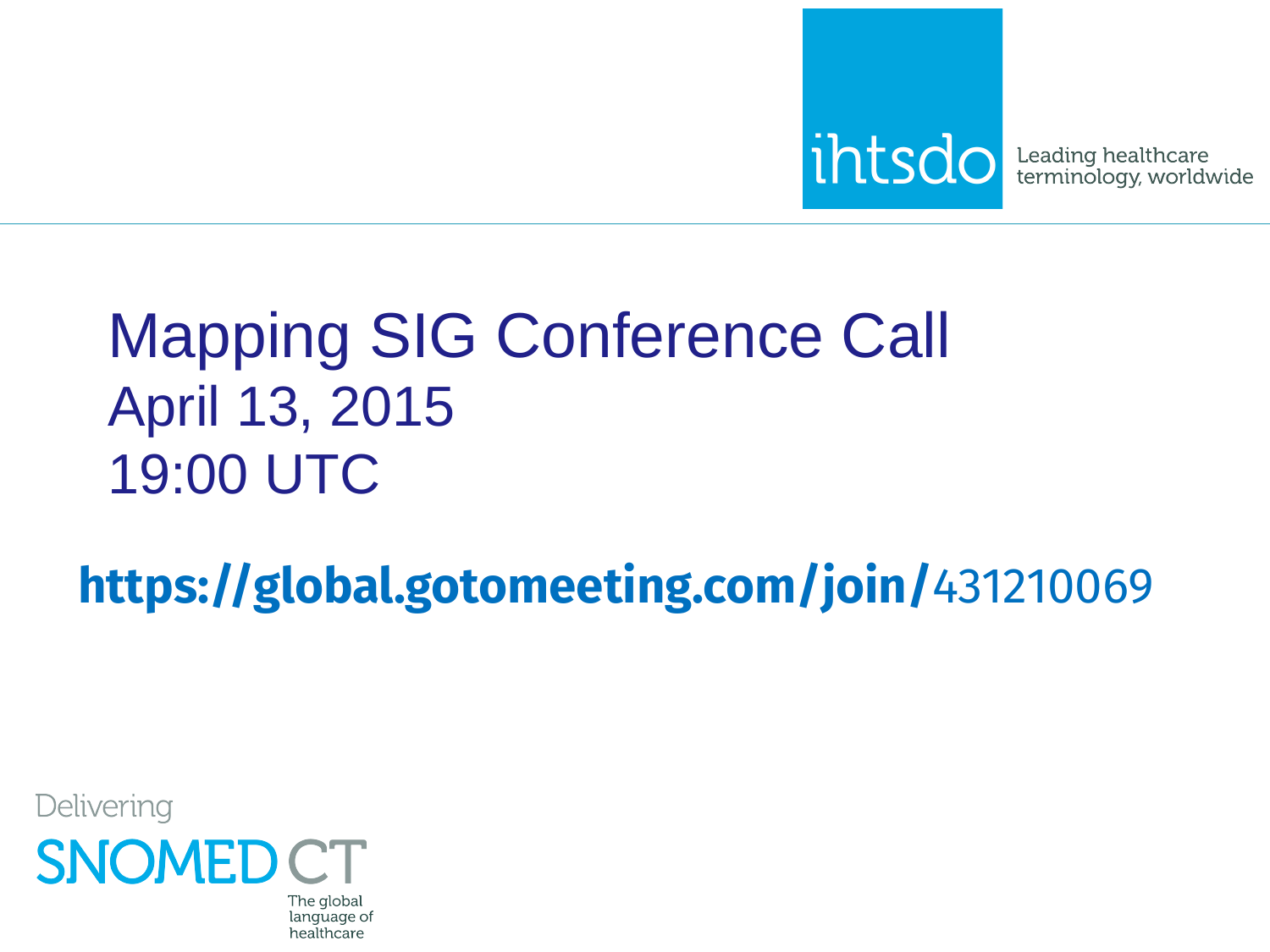

# Mapping SIG Conference Call April 13, 2015 19:00 UTC
https://global.gotomeeting.com/join/431210069